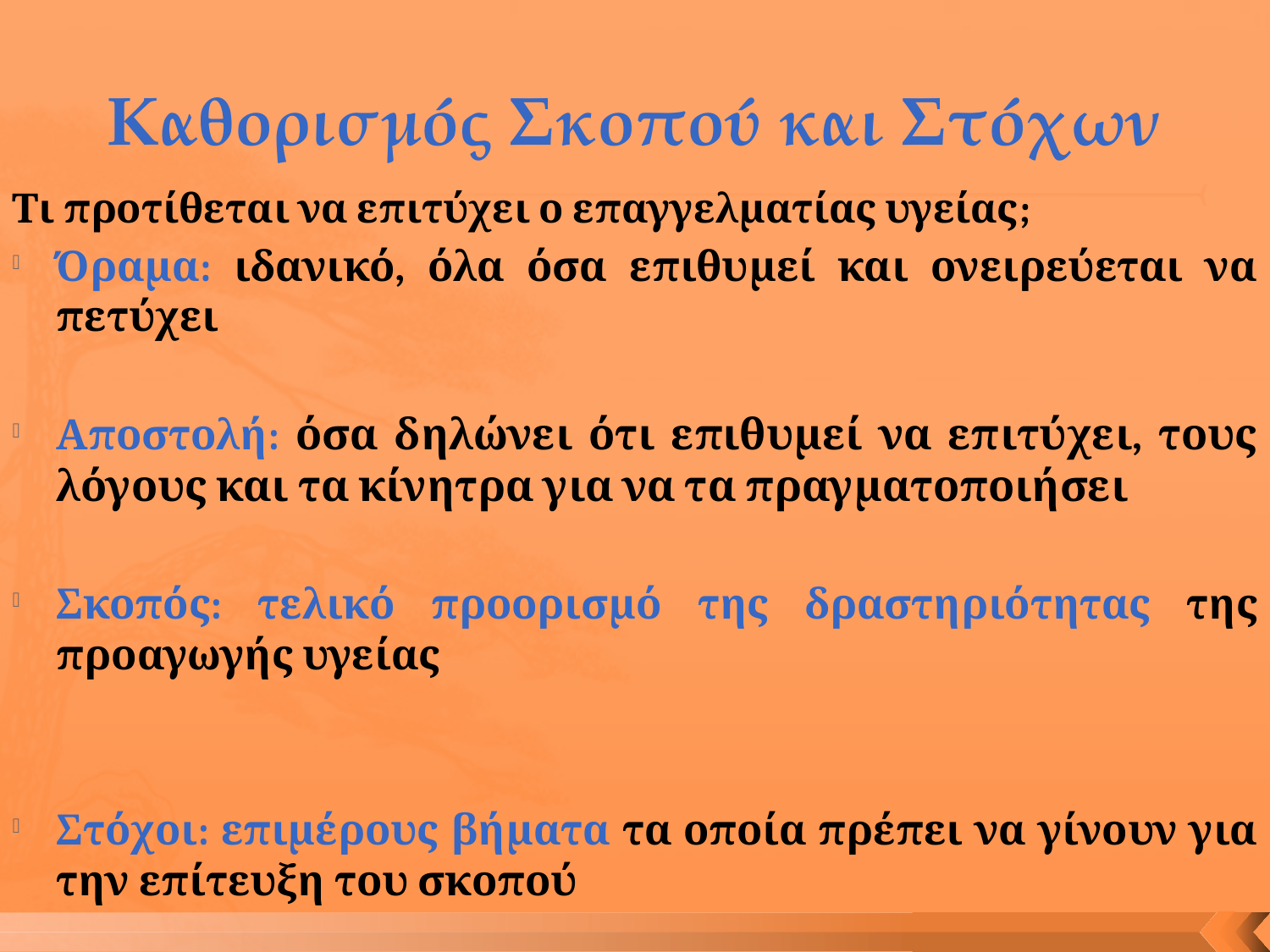

# Καθορισμός Σκοπού και Στόχων
Τι προτίθεται να επιτύχει ο επαγγελματίας υγείας;
Όραμα: ιδανικό, όλα όσα επιθυμεί και ονειρεύεται να πετύχει

Αποστολή: όσα δηλώνει ότι επιθυμεί να επιτύχει, τους λόγους και τα κίνητρα για να τα πραγματοποιήσει

Σκοπός: τελικό προορισμό της δραστηριότητας της προαγωγής υγείας

Στόχοι: επιμέρους βήματα τα οποία πρέπει να γίνουν για την επίτευξη του σκοπού